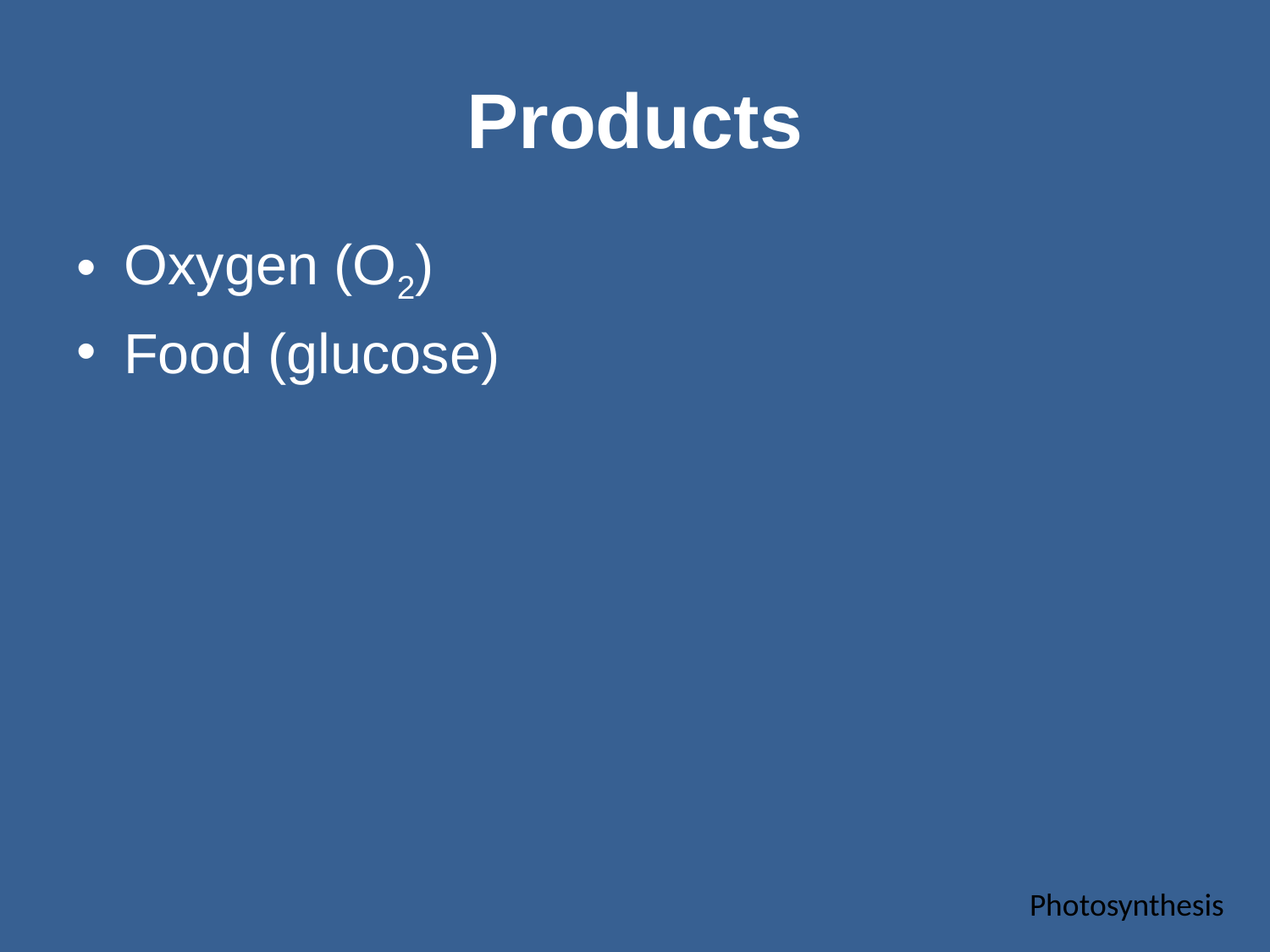

# Products
Oxygen (O2)
Food (glucose)
Photosynthesis